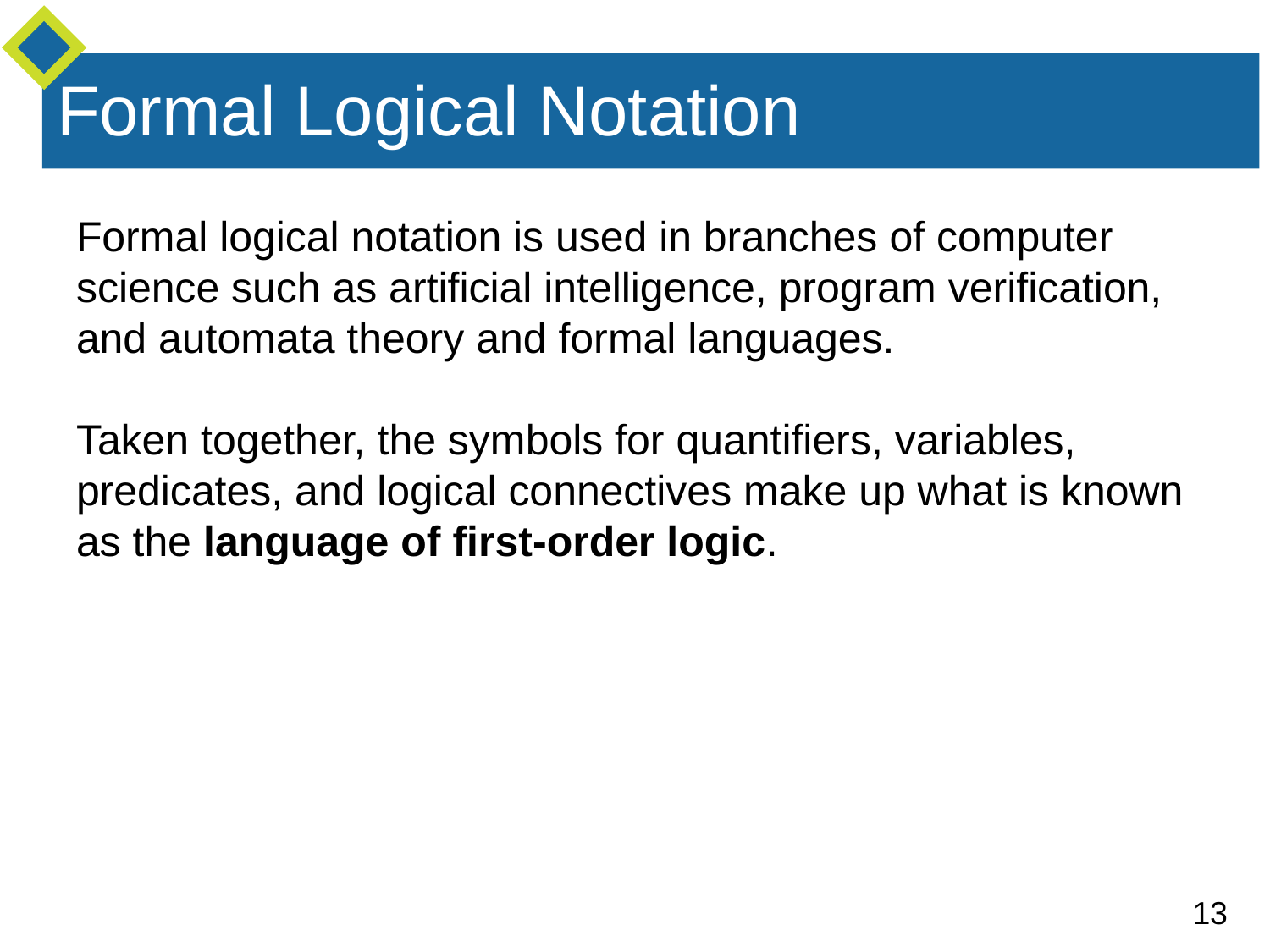

# Formal Logical Notation
Formal logical notation is used in branches of computer science such as artificial intelligence, program verification, and automata theory and formal languages.

Taken together, the symbols for quantifiers, variables, predicates, and logical connectives make up what is known as the language of first-order logic.